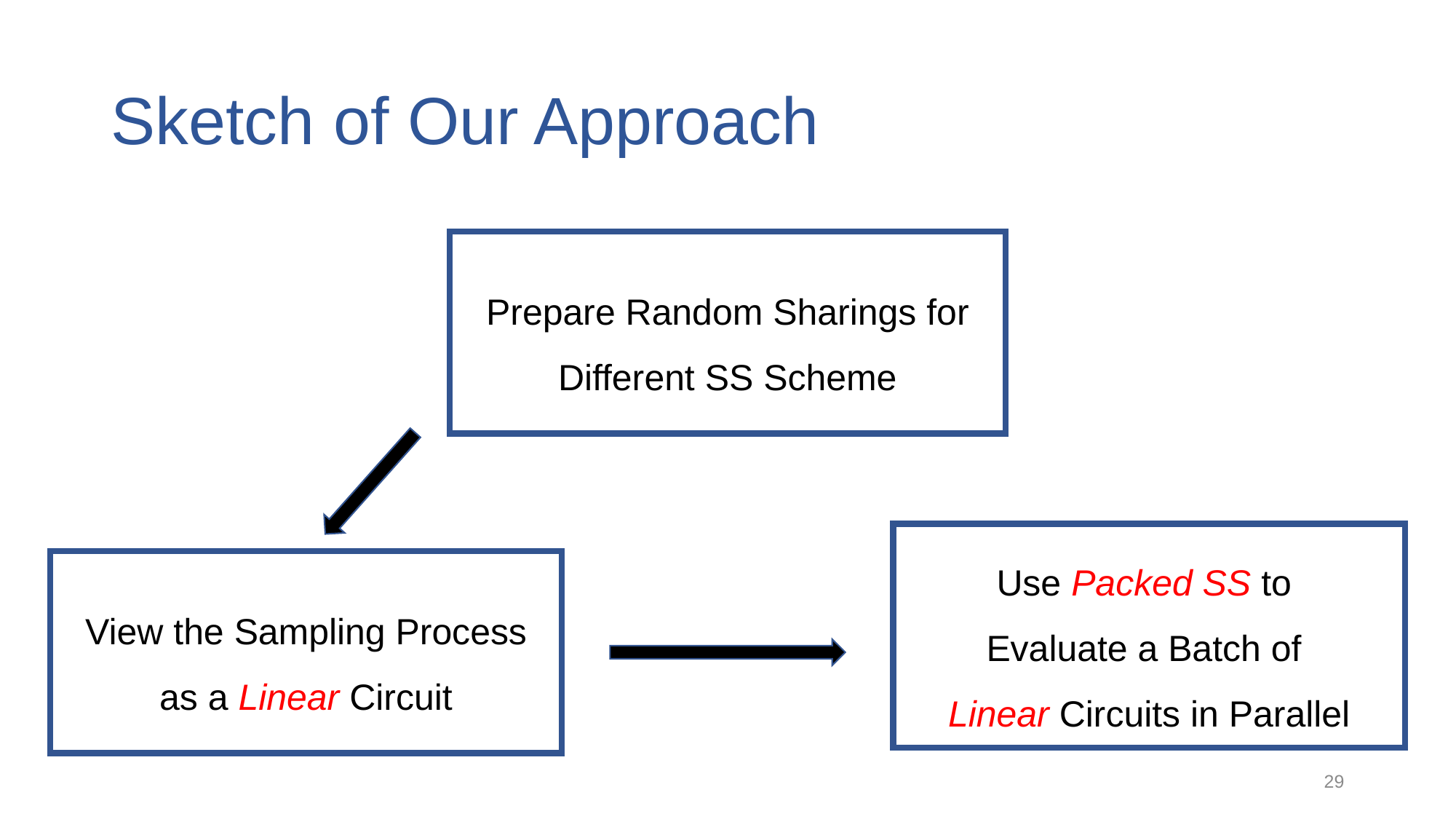

# Sketch of Our Approach
Prepare Random Sharings for Different SS Scheme

Use Packed SS to
Evaluate a Batch of
Linear Circuits in Parallel
View the Sampling Process as a Linear Circuit

29